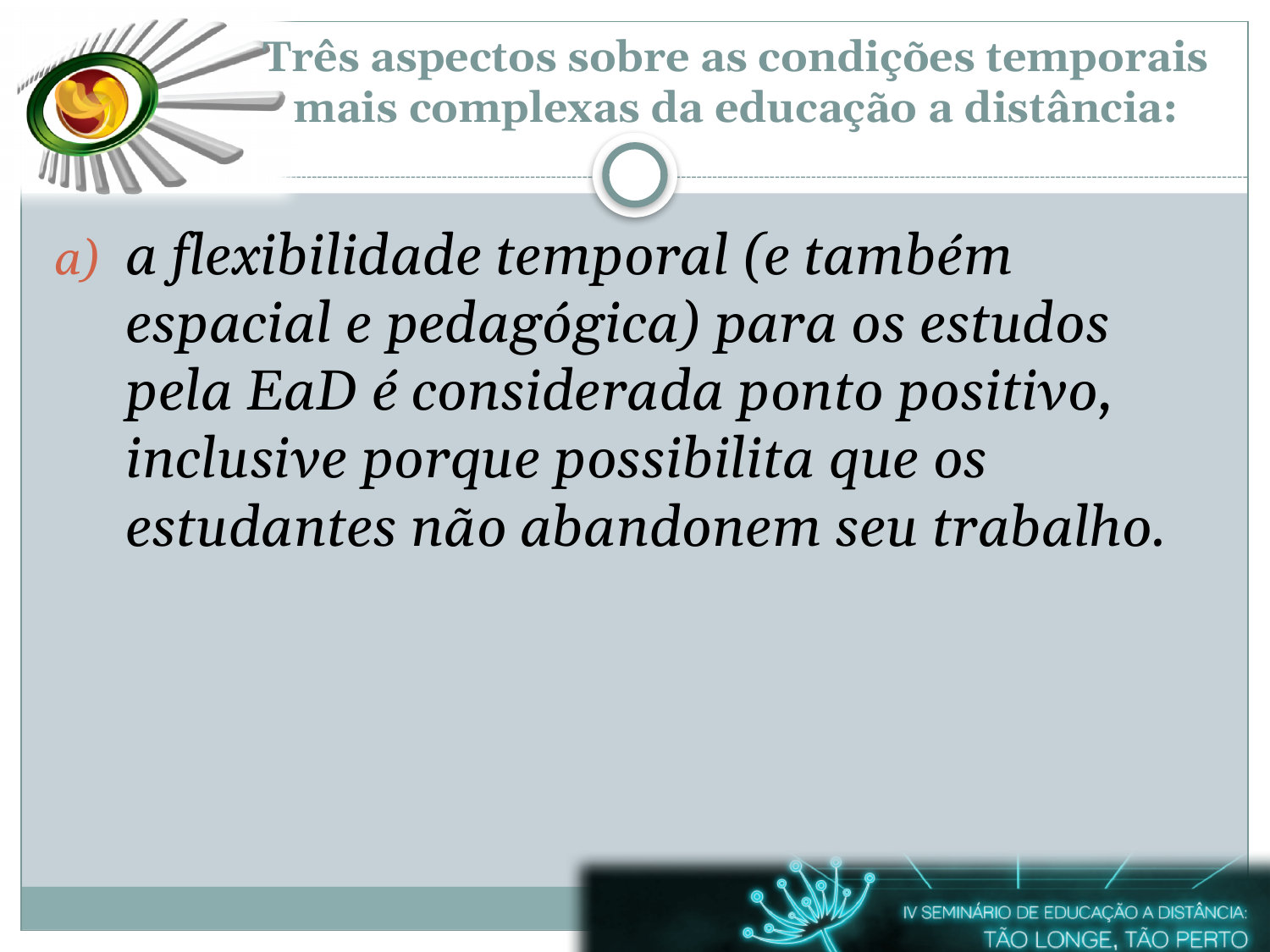

# Três aspectos sobre as condições temporais mais complexas da educação a distância:
a flexibilidade temporal (e também espacial e pedagógica) para os estudos pela EaD é considerada ponto positivo, inclusive porque possibilita que os estudantes não abandonem seu trabalho.